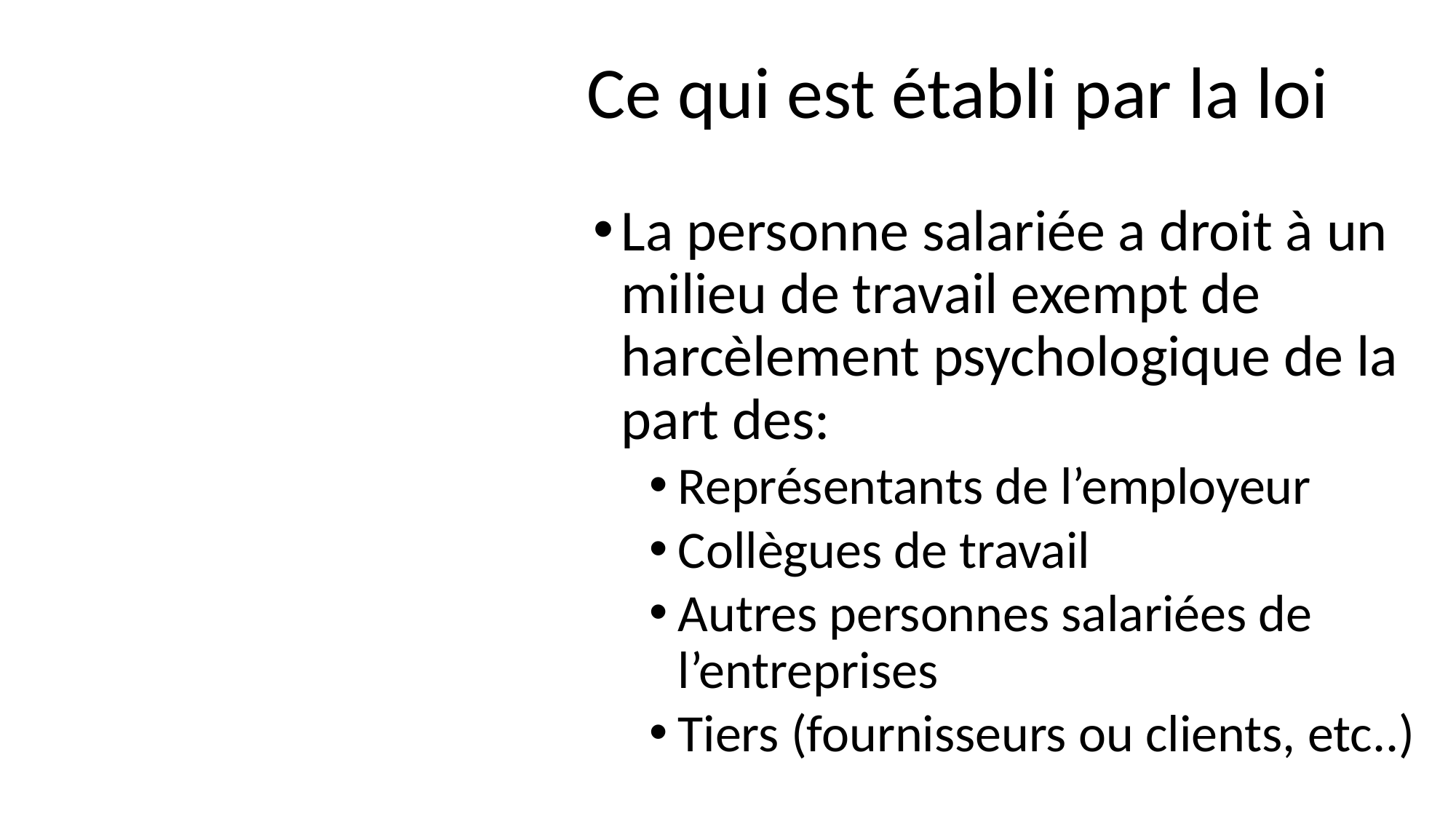

# Ce qui est établi par la loi
La personne salariée a droit à un milieu de travail exempt de harcèlement psychologique de la part des:
Représentants de l’employeur
Collègues de travail
Autres personnes salariées de l’entreprises
Tiers (fournisseurs ou clients, etc..)